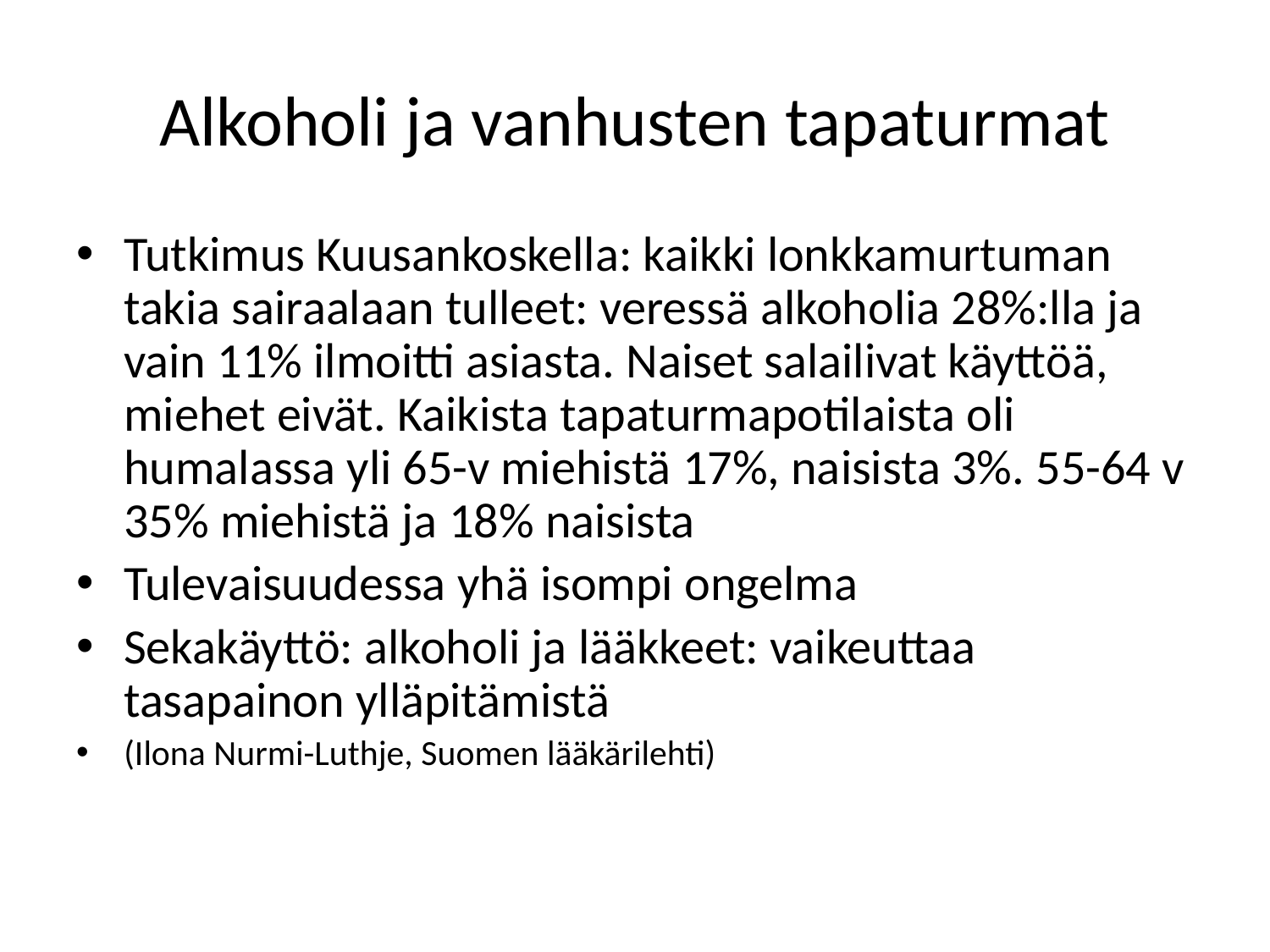

# Alkoholi ja vanhusten tapaturmat
Tutkimus Kuusankoskella: kaikki lonkkamurtuman takia sairaalaan tulleet: veressä alkoholia 28%:lla ja vain 11% ilmoitti asiasta. Naiset salailivat käyttöä, miehet eivät. Kaikista tapaturmapotilaista oli humalassa yli 65-v miehistä 17%, naisista 3%. 55-64 v 35% miehistä ja 18% naisista
Tulevaisuudessa yhä isompi ongelma
Sekakäyttö: alkoholi ja lääkkeet: vaikeuttaa tasapainon ylläpitämistä
(Ilona Nurmi-Luthje, Suomen lääkärilehti)